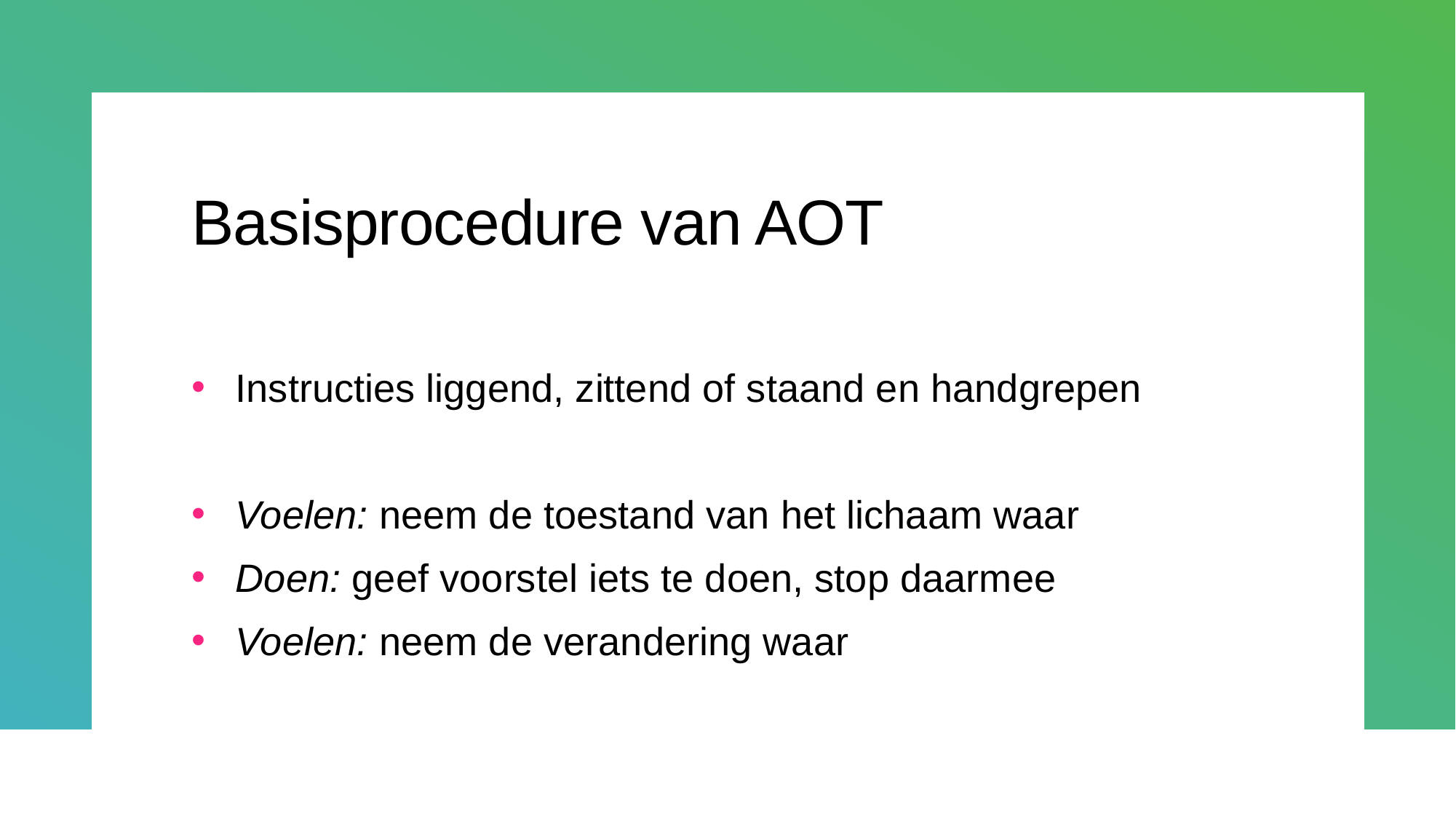

# Basisprocedure van AOT
Instructies liggend, zittend of staand en handgrepen

Voelen: neem de toestand van het lichaam waar
Doen: geef voorstel iets te doen, stop daarmee
Voelen: neem de verandering waar